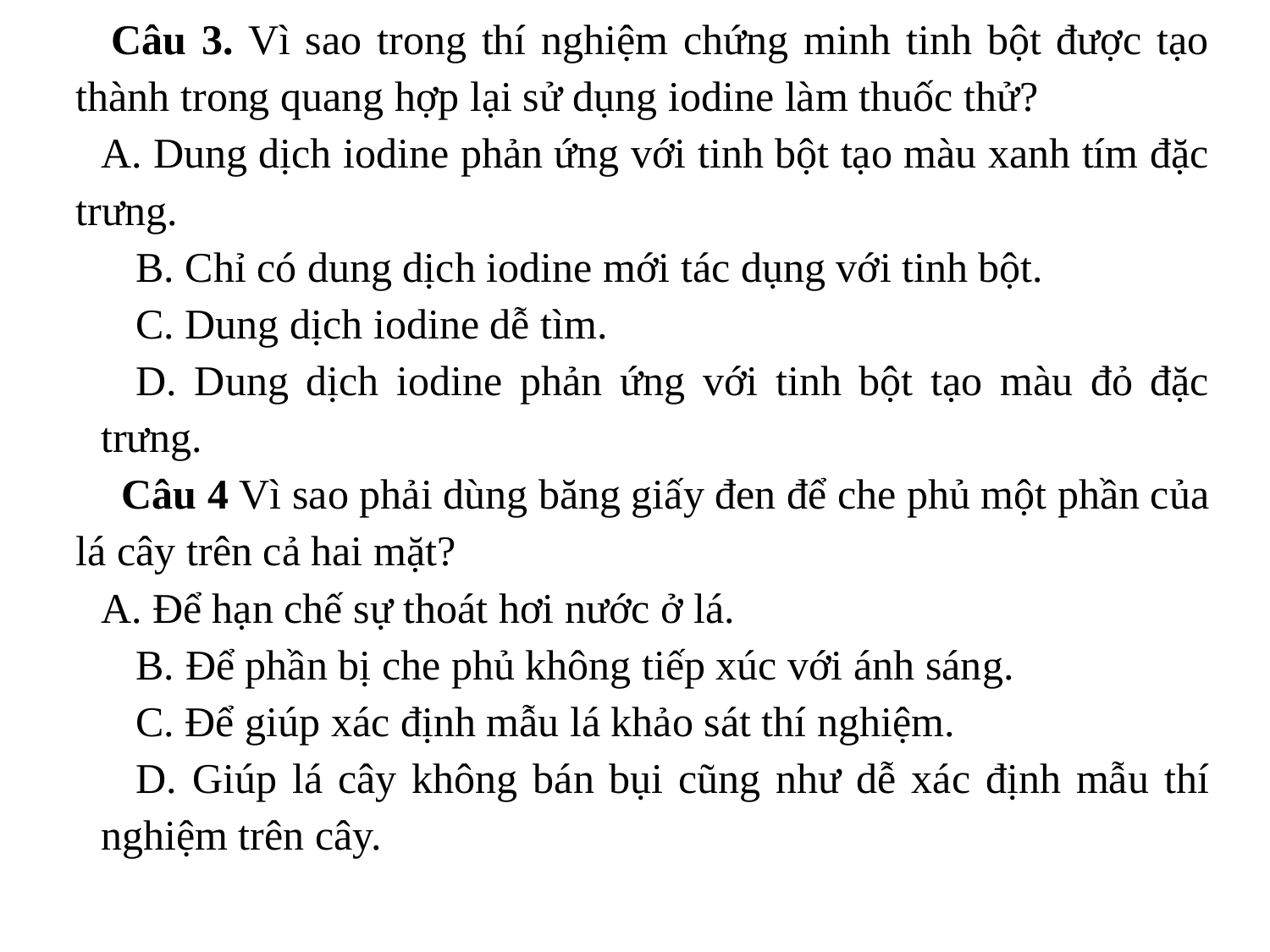

Câu 3. Vì sao trong thí nghiệm chứng minh tinh bột được tạo thành trong quang hợp lại sử dụng iodine làm thuốc thử?
A. Dung dịch iodine phản ứng với tinh bột tạo màu xanh tím đặc trưng.
B. Chỉ có dung dịch iodine mới tác dụng với tinh bột.
C. Dung dịch iodine dễ tìm.
D. Dung dịch iodine phản ứng với tinh bột tạo màu đỏ đặc trưng.
 Câu 4 Vì sao phải dùng băng giấy đen để che phủ một phần của lá cây trên cả hai mặt?
A. Để hạn chế sự thoát hơi nước ở lá.
B. Để phần bị che phủ không tiếp xúc với ánh sáng.
C. Để giúp xác định mẫu lá khảo sát thí nghiệm.
D. Giúp lá cây không bán bụi cũng như dễ xác định mẫu thí nghiệm trên cây.